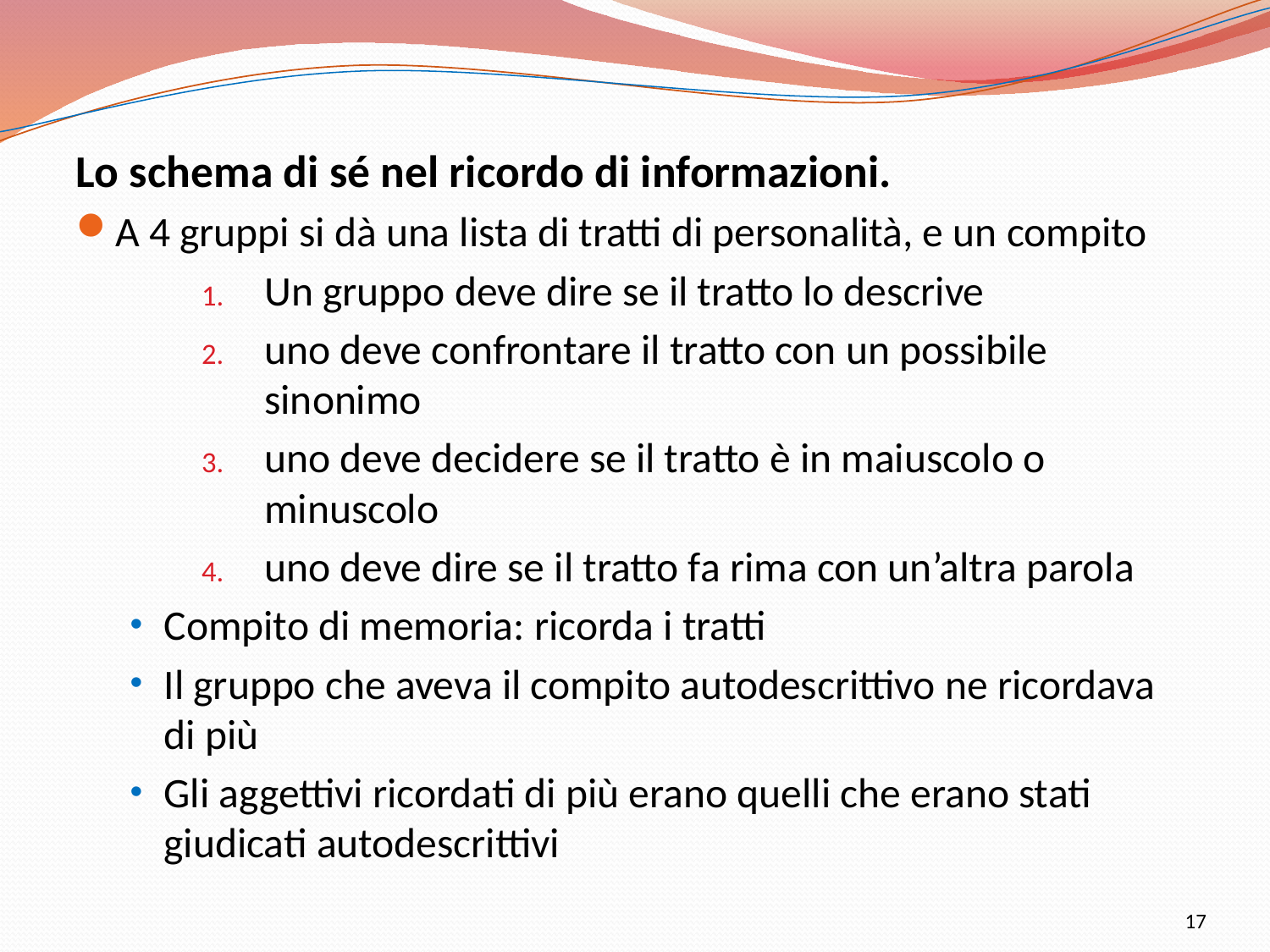

Lo schema di sé nel ricordo di informazioni.
A 4 gruppi si dà una lista di tratti di personalità, e un compito
Un gruppo deve dire se il tratto lo descrive
uno deve confrontare il tratto con un possibile sinonimo
uno deve decidere se il tratto è in maiuscolo o minuscolo
uno deve dire se il tratto fa rima con un’altra parola
Compito di memoria: ricorda i tratti
Il gruppo che aveva il compito autodescrittivo ne ricordava di più
Gli aggettivi ricordati di più erano quelli che erano stati giudicati autodescrittivi
17